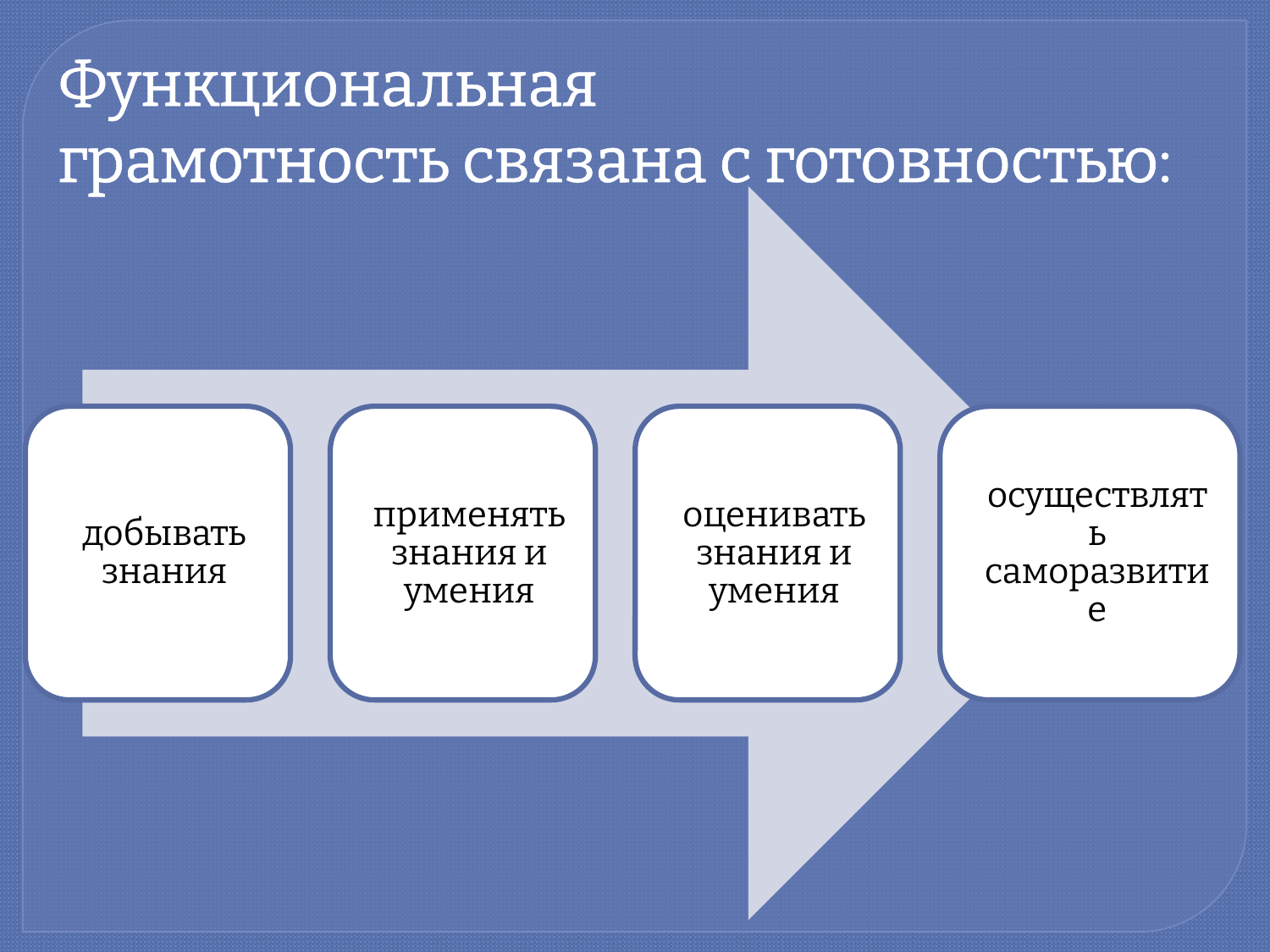

Функциональная грамотность связана с готовностью:
добывать знания
применять знания и умения
оценивать знания и умения
осуществлять саморазвитие